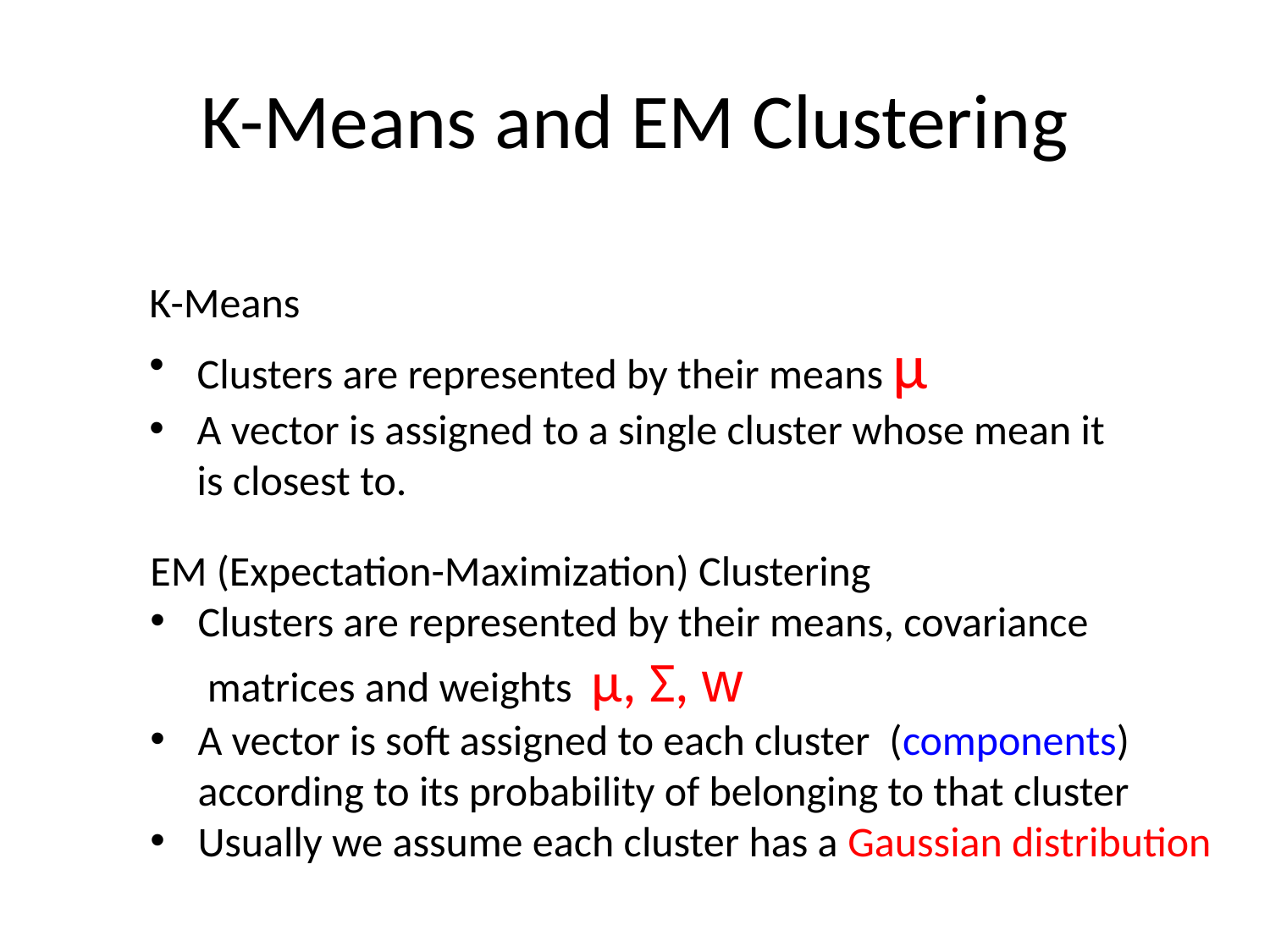

# K-Means and EM Clustering
K-Means
Clusters are represented by their means μ
A vector is assigned to a single cluster whose mean it
     is closest to.
EM (Expectation-Maximization) Clustering
Clusters are represented by their means, covariance
      matrices and weights  μ, Σ, w
A vector is soft assigned to each cluster  (components)
     according to its probability of belonging to that cluster
Usually we assume each cluster has a Gaussian distribution